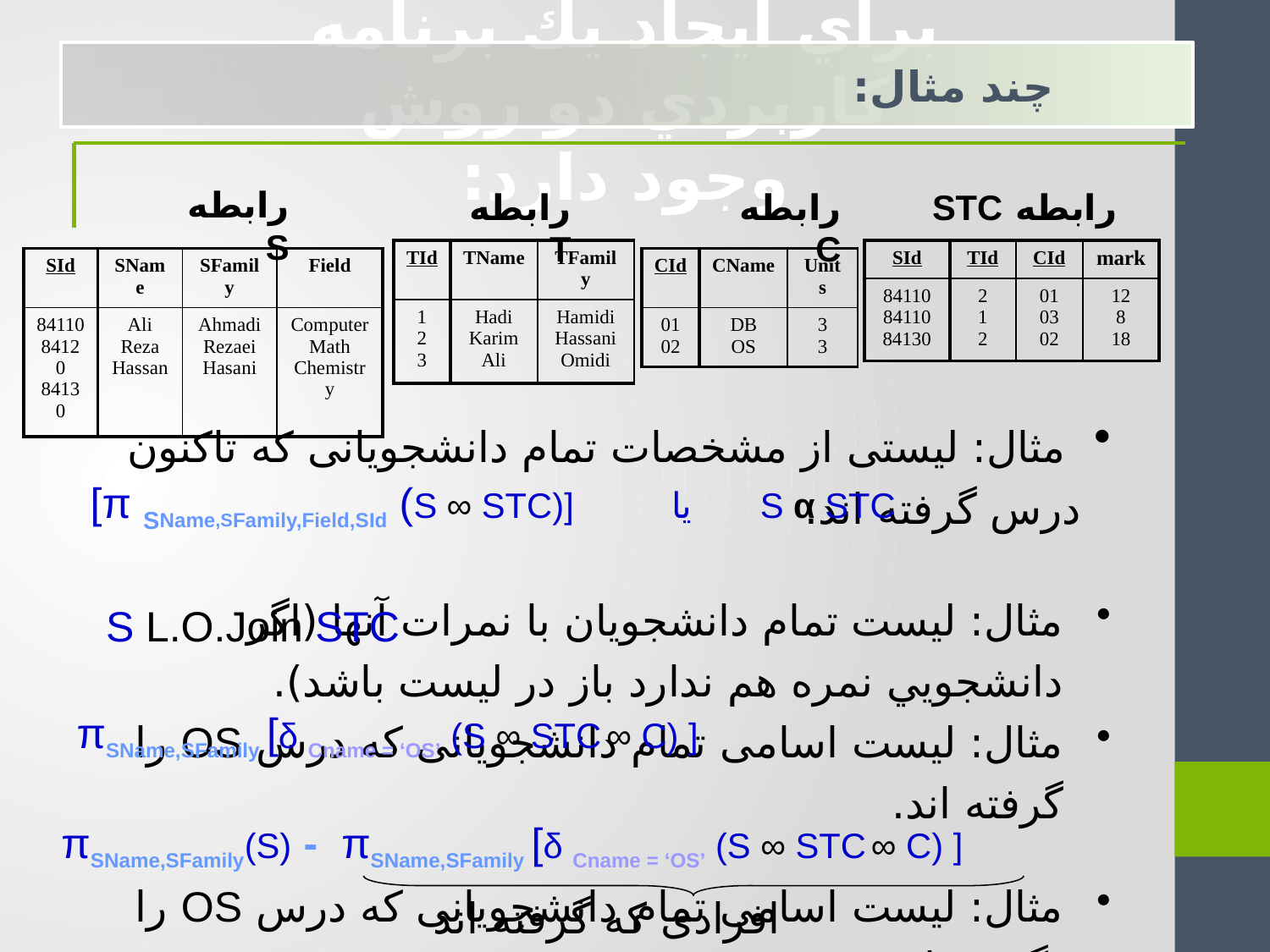

براي ايجاد يك برنامه كاربردي دو روش وجود دارد:
چند مثال:
رابطه S
رابطه T
رابطه C
رابطه STC

 مثال: ليستی از مشخصات تمام دانشجويانی که تاکنون درس گرفته اند.

مثال: ليست تمام دانشجويان با نمرات آنها (اگر دانشجويي نمره هم ندارد باز در ليست باشد).
مثال: ليست اسامی تمام دانشجويانی که درس OS را گرفته اند.

مثال: ليست اسامی تمام دانشجويانی که درس OS را نگرفته اند.

| TId | TName | TFamily |
| --- | --- | --- |
| 1 2 3 | Hadi Karim Ali | Hamidi Hassani Omidi |
| SId | TId | CId | mark |
| --- | --- | --- | --- |
| 84110 84110 84130 | 2 1 2 | 01 03 02 | 12 8 18 |
| SId | SName | SFamily | Field |
| --- | --- | --- | --- |
| 84110 84120 84130 | Ali Reza Hassan | Ahmadi Rezaei Hasani | Computer Math Chemistry |
| CId | CName | Units |
| --- | --- | --- |
| 01 02 | DB OS | 3 3 |
[π SName,SFamily,Field,SId (S ∞ STC)]          يا       S α STC

S L.O.Join STC
πSName,SFamily [δ Cname = ‘OS’ (S ∞ STC ∞ C) ]
πSName,SFamily(S) -  πSName,SFamily [δ Cname = ‘OS’ (S ∞ STC ∞ C) ]
افرادی که گرفته اند